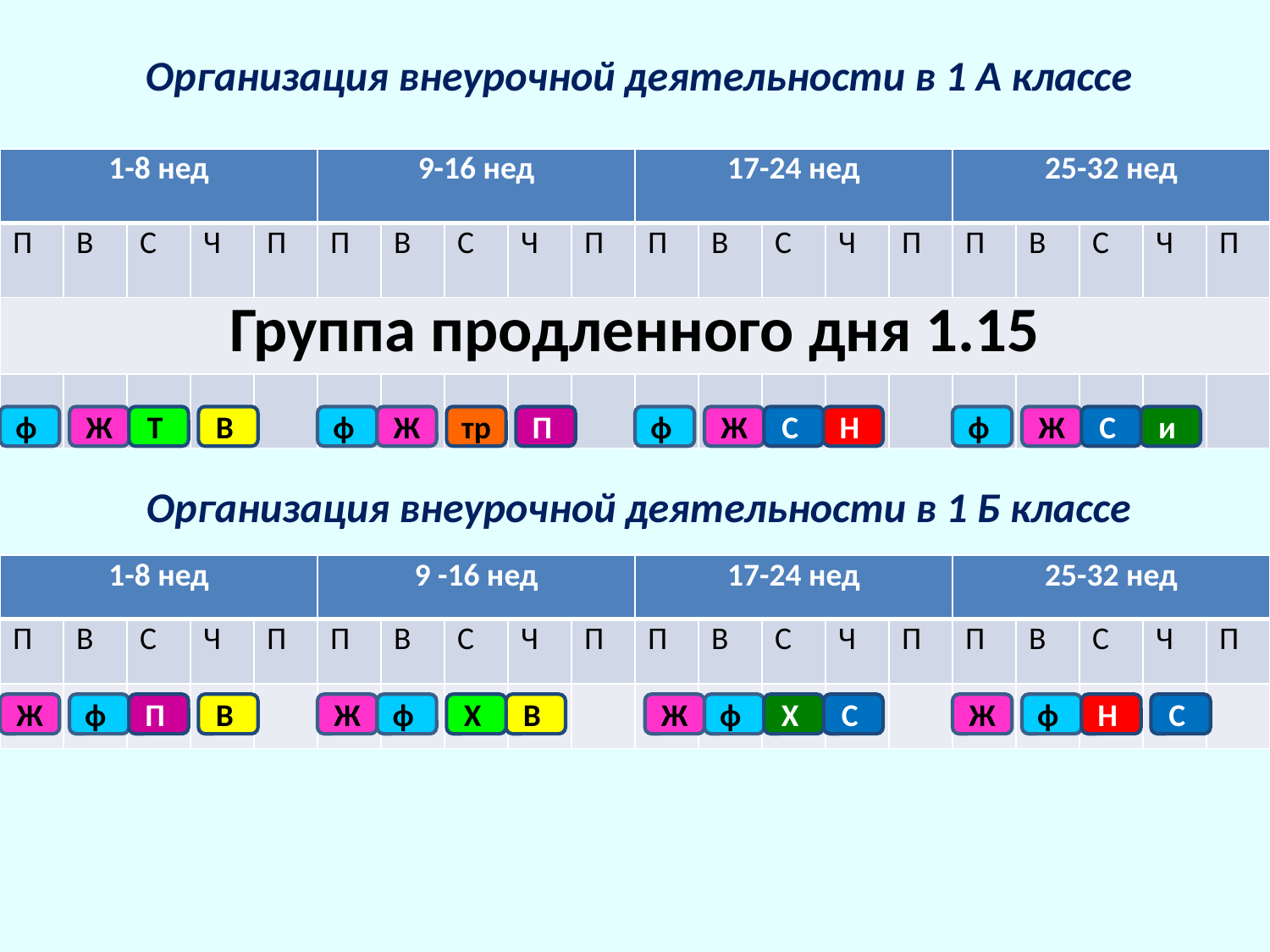

# Организация внеурочной деятельности в 1 А классе
| 1-8 нед |  |  |  |  | 9-16 нед |  |  |  |  | 17-24 нед |  |  |  |  | 25-32 нед |  |  |  |  |
| --- | --- | --- | --- | --- | --- | --- | --- | --- | --- | --- | --- | --- | --- | --- | --- | --- | --- | --- | --- |
| П | В | С | Ч | П | П | В | С | Ч | П | П | В | С | Ч | П | П | В | С | Ч | П |
| Группа продленного дня 1.15 |  |  |  |  |  |  |  |  |  |  |  |  |  |  |  |  |  |  |  |
|  |  |  |  |  |  |  |  |  |  |  |  |  |  |  |  |  |  |  |  |
ф
Ж
Т
В
ф
Ж
тр
П
ф
Ж
С
Н
ф
Ж
С
и
Организация внеурочной деятельности в 1 Б классе
| 1-8 нед |  |  |  |  | 9 -16 нед |  |  |  |  | 17-24 нед |  |  |  |  | 25-32 нед |  |  |  |  |
| --- | --- | --- | --- | --- | --- | --- | --- | --- | --- | --- | --- | --- | --- | --- | --- | --- | --- | --- | --- |
| П | В | С | Ч | П | П | В | С | Ч | П | П | В | С | Ч | П | П | В | С | Ч | П |
|  |  |  |  |  |  |  |  |  |  |  |  |  |  |  |  |  |  |  |  |
Ж
ф
П
В
Ж
ф
Х
В
Ж
ф
Х
С
Ж
ф
Н
С